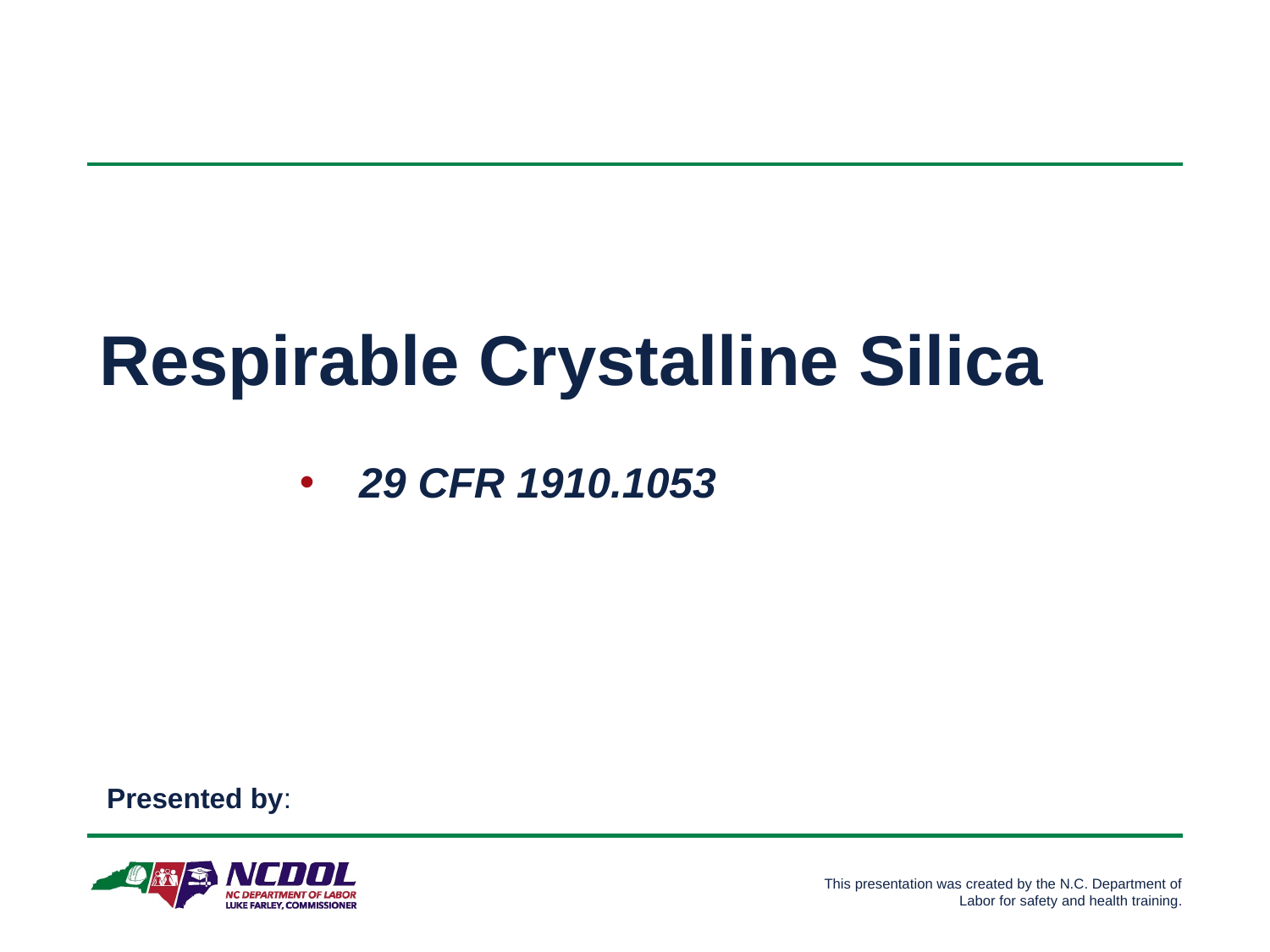

# Respirable Crystalline Silica
 29 CFR 1910.1053